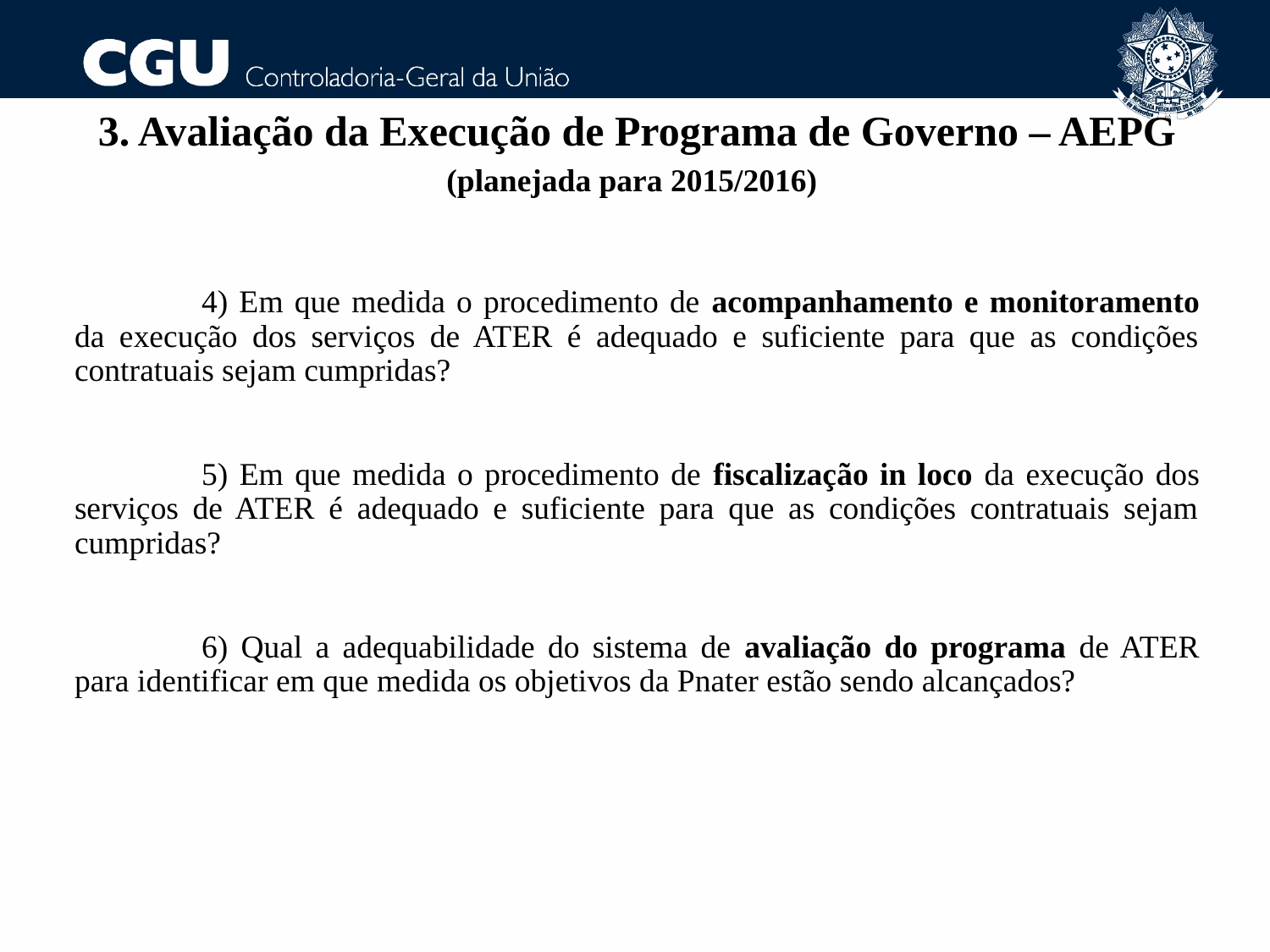

# 3. Avaliação da Execução de Programa de Governo – AEPG (planejada para 2015/2016)

	4) Em que medida o procedimento de acompanhamento e monitoramento da execução dos serviços de ATER é adequado e suficiente para que as condições contratuais sejam cumpridas?

	5) Em que medida o procedimento de fiscalização in loco da execução dos serviços de ATER é adequado e suficiente para que as condições contratuais sejam cumpridas?

	6) Qual a adequabilidade do sistema de avaliação do programa de ATER para identificar em que medida os objetivos da Pnater estão sendo alcançados?